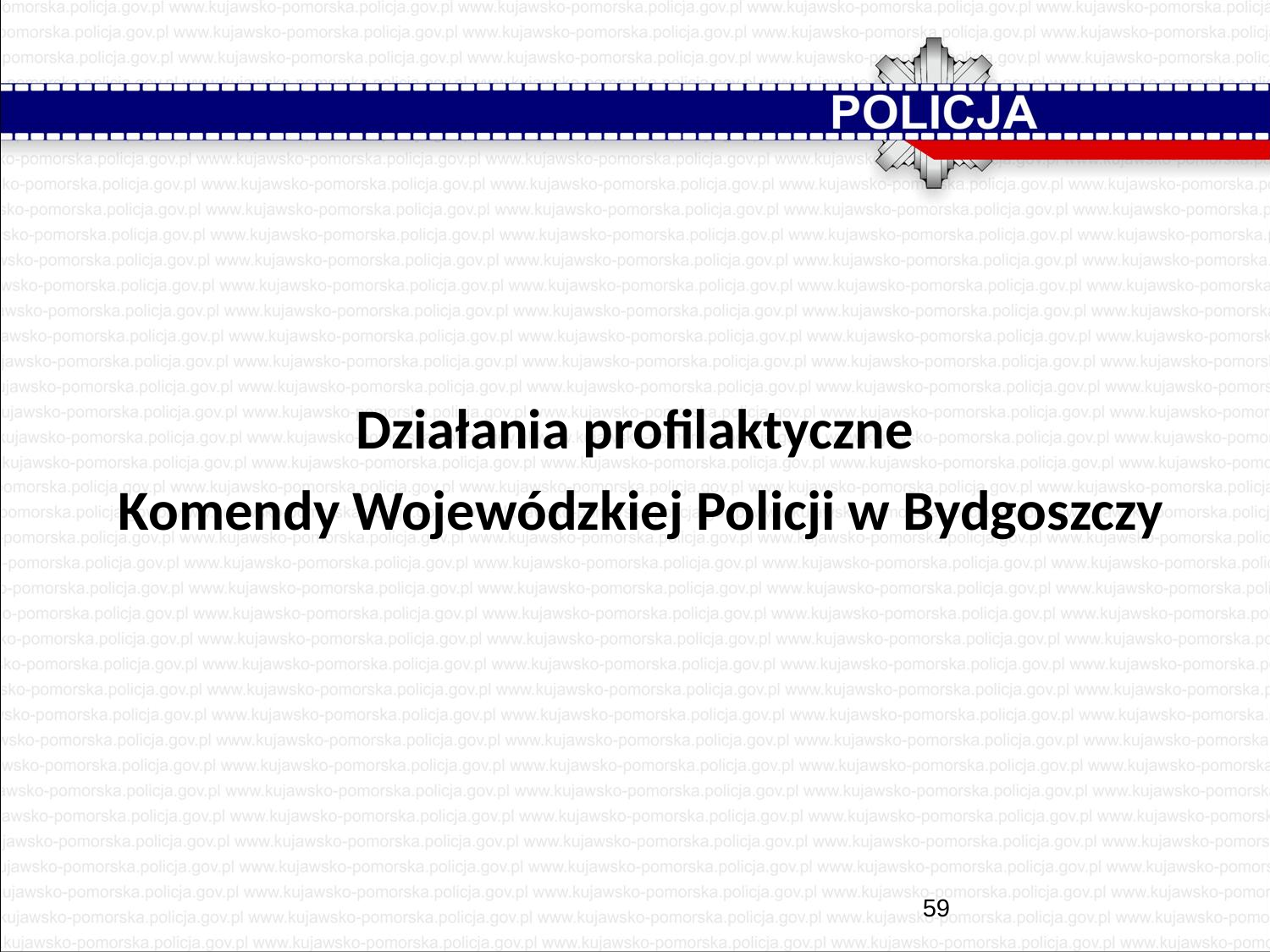

#

Działania profilaktyczne
 Komendy Wojewódzkiej Policji w Bydgoszczy
59